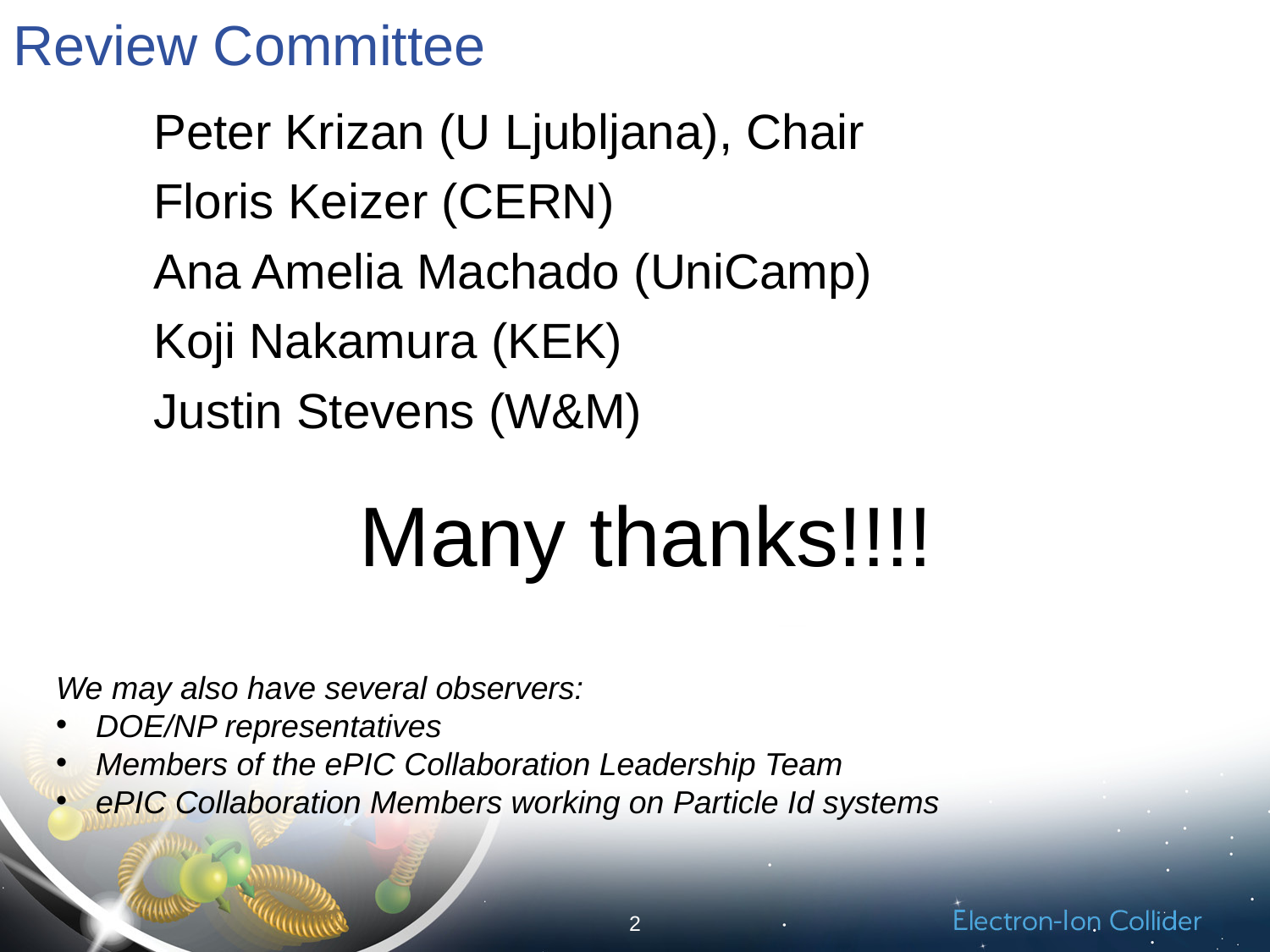

# Review Committee
	Peter Krizan (U Ljubljana), Chair
	Floris Keizer (CERN)
	Ana Amelia Machado (UniCamp)
	Koji Nakamura (KEK)
	Justin Stevens (W&M)

Many thanks!!!!
We may also have several observers:
DOE/NP representatives
Members of the ePIC Collaboration Leadership Team
ePIC Collaboration Members working on Particle Id systems
2